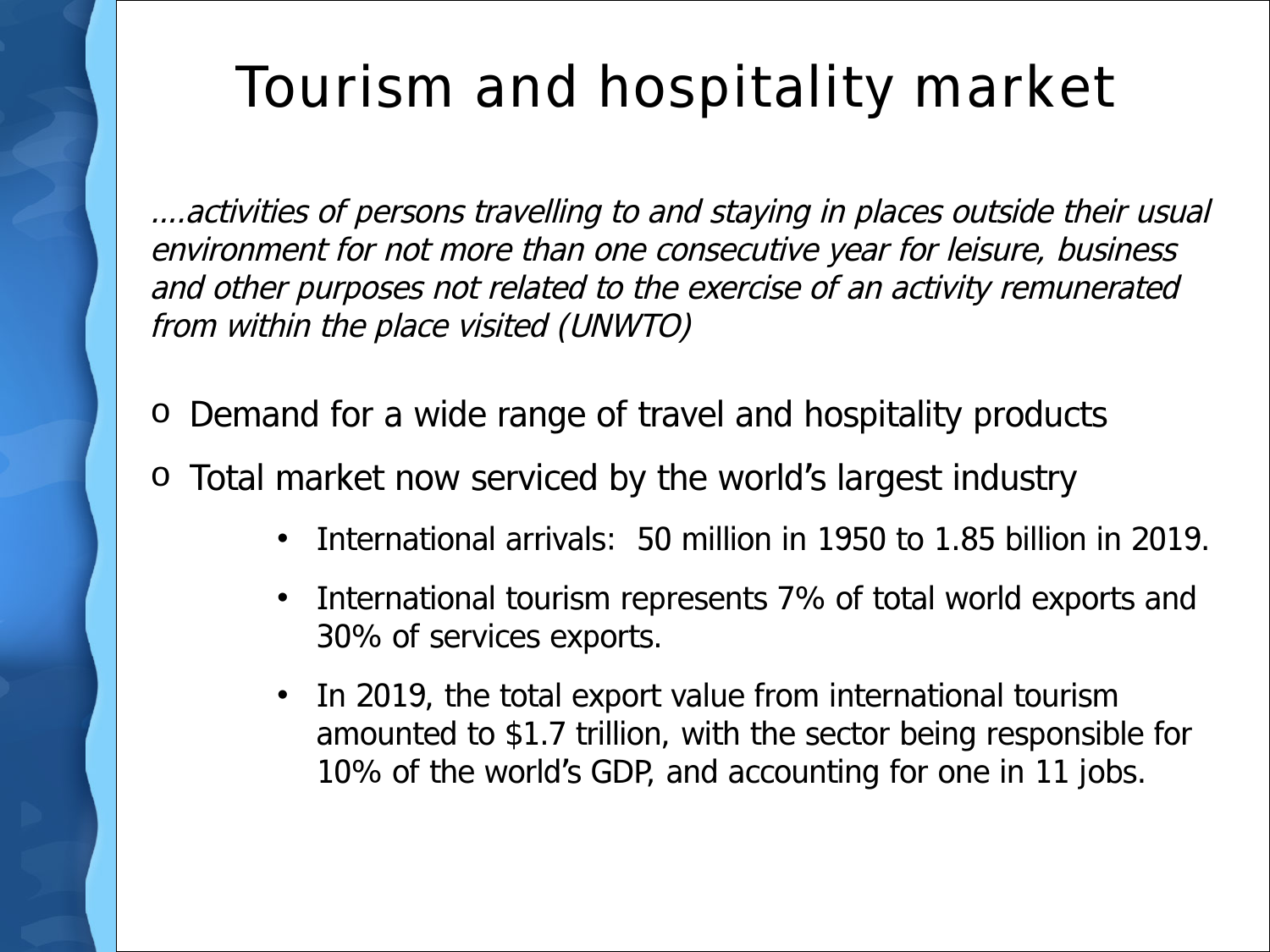

# Tourism and hospitality market
….activities of persons travelling to and staying in places outside their usual environment for not more than one consecutive year for leisure, business and other purposes not related to the exercise of an activity remunerated from within the place visited (UNWTO)

Demand for a wide range of travel and hospitality products
Total market now serviced by the world’s largest industry
International arrivals:  50 million in 1950 to 1.85 billion in 2019.
International tourism represents 7% of total world exports and 30% of services exports.
In 2019, the total export value from international tourism amounted to $1.7 trillion, with the sector being responsible for 10% of the world’s GDP, and accounting for one in 11 jobs.